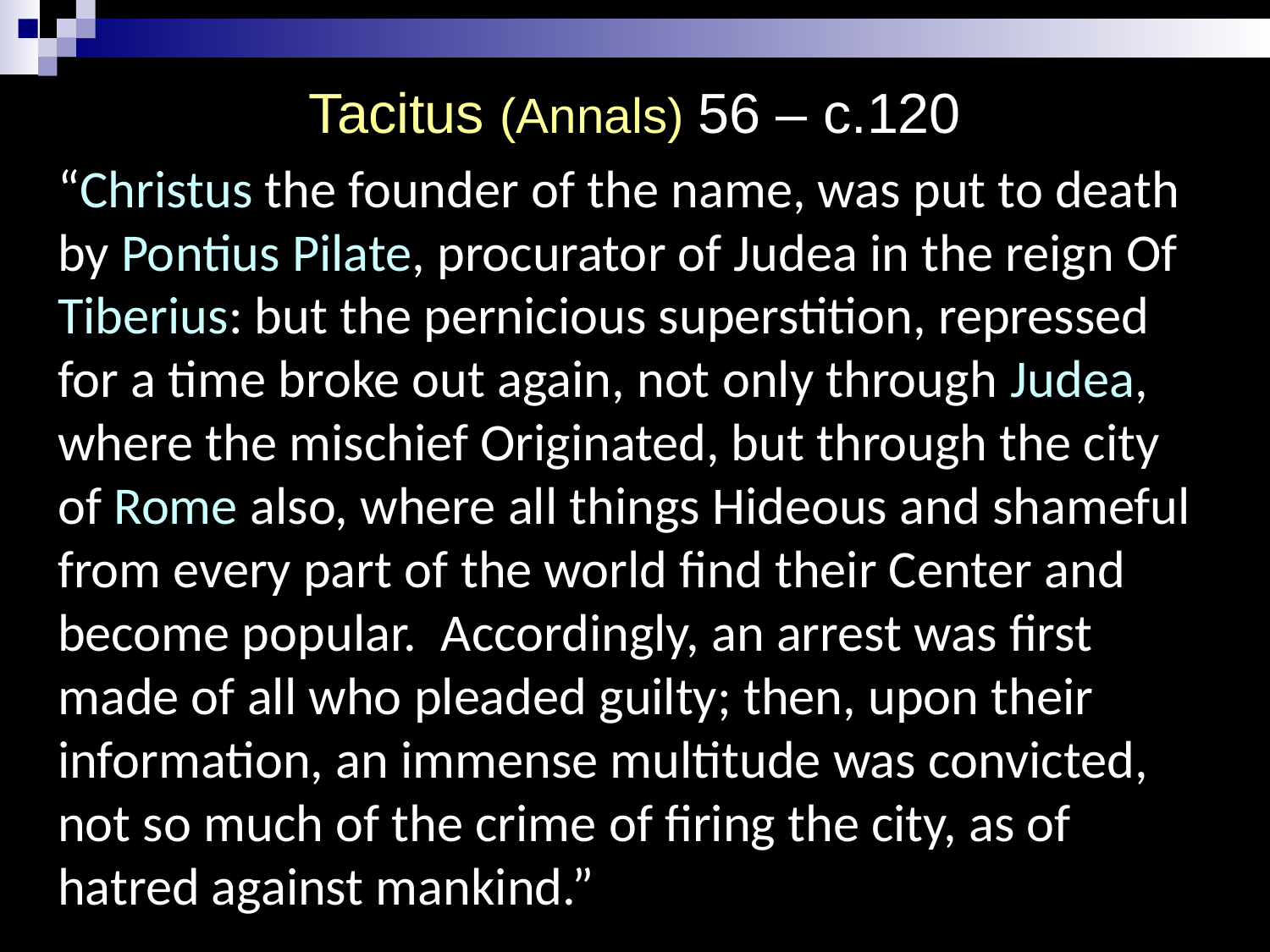

# Tacitus (Annals) 56 – c.120
“Christus the founder of the name, was put to death by Pontius Pilate, procurator of Judea in the reign Of Tiberius: but the pernicious superstition, repressed for a time broke out again, not only through Judea, where the mischief Originated, but through the city
of Rome also, where all things Hideous and shameful from every part of the world find their Center and become popular.  Accordingly, an arrest was first made of all who pleaded guilty; then, upon their information, an immense multitude was convicted, not so much of the crime of firing the city, as of hatred against mankind.”